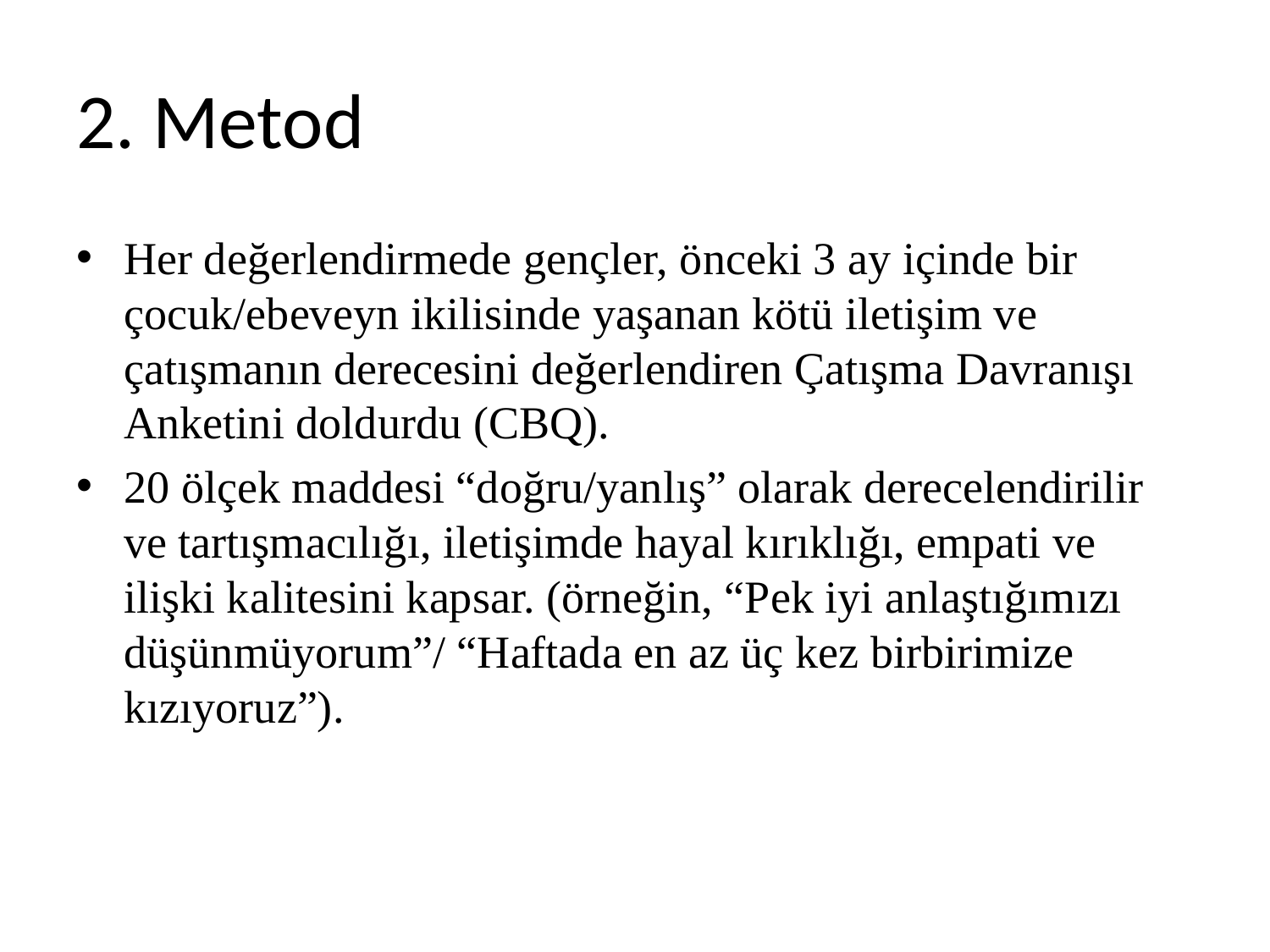

# 2. Metod
Her değerlendirmede gençler, önceki 3 ay içinde bir çocuk/ebeveyn ikilisinde yaşanan kötü iletişim ve çatışmanın derecesini değerlendiren Çatışma Davranışı Anketini doldurdu (CBQ).
20 ölçek maddesi “doğru/yanlış” olarak derecelendirilir ve tartışmacılığı, iletişimde hayal kırıklığı, empati ve ilişki kalitesini kapsar. (örneğin, “Pek iyi anlaştığımızı düşünmüyorum”/ “Haftada en az üç kez birbirimize kızıyoruz”).